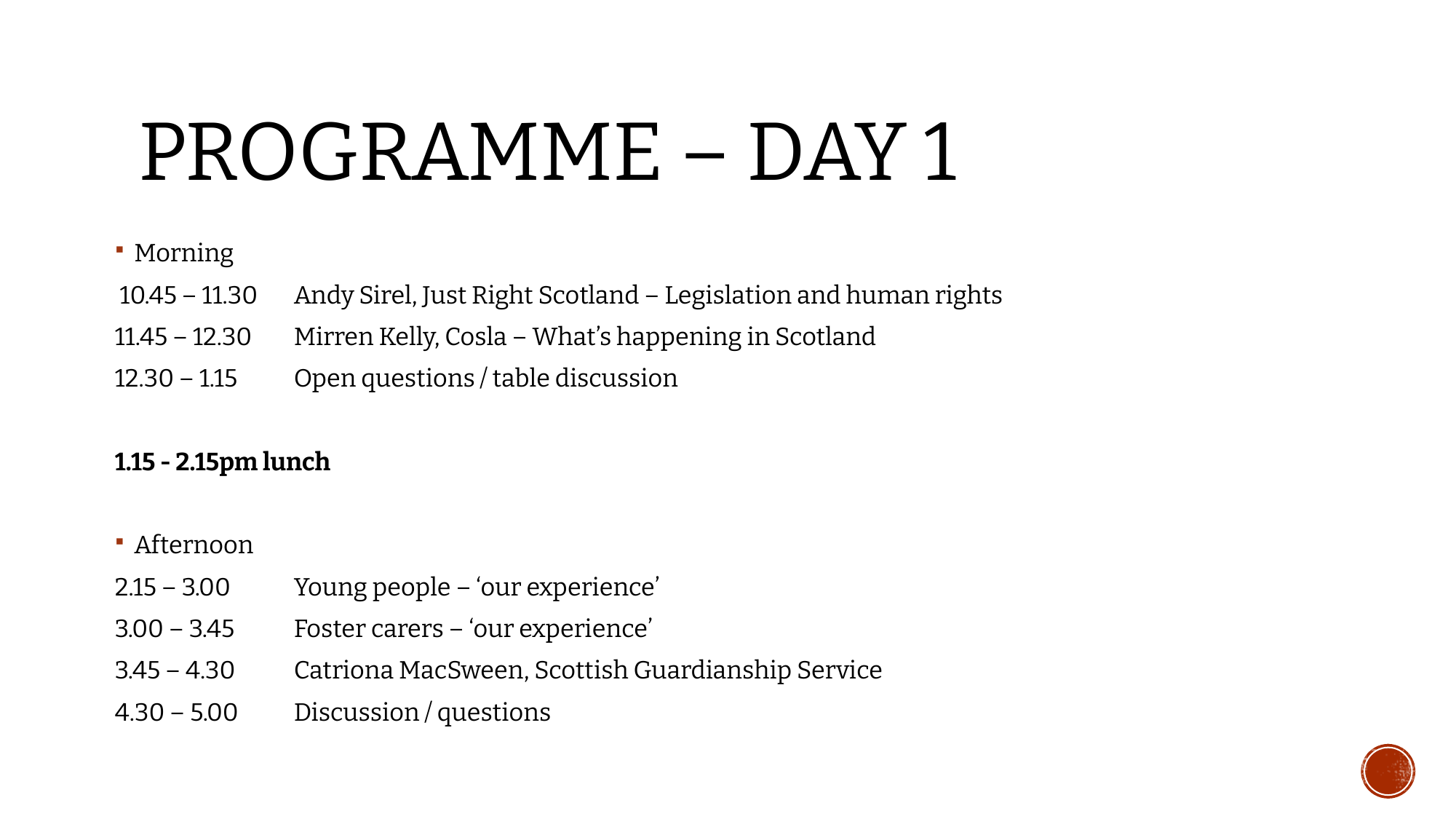

# Programme – day 1
Morning
 10.45 – 11.30 	Andy Sirel, Just Right Scotland – Legislation and human rights
11.45 – 12.30 	Mirren Kelly, Cosla – What’s happening in Scotland
12.30 – 1.15 	Open questions / table discussion

1.15 - 2.15pm lunch

Afternoon
2.15 – 3.00 	Young people – ‘our experience’
3.00 – 3.45 	Foster carers – ‘our experience’
3.45 – 4.30 	Catriona MacSween, Scottish Guardianship Service
4.30 – 5.00 	Discussion / questions